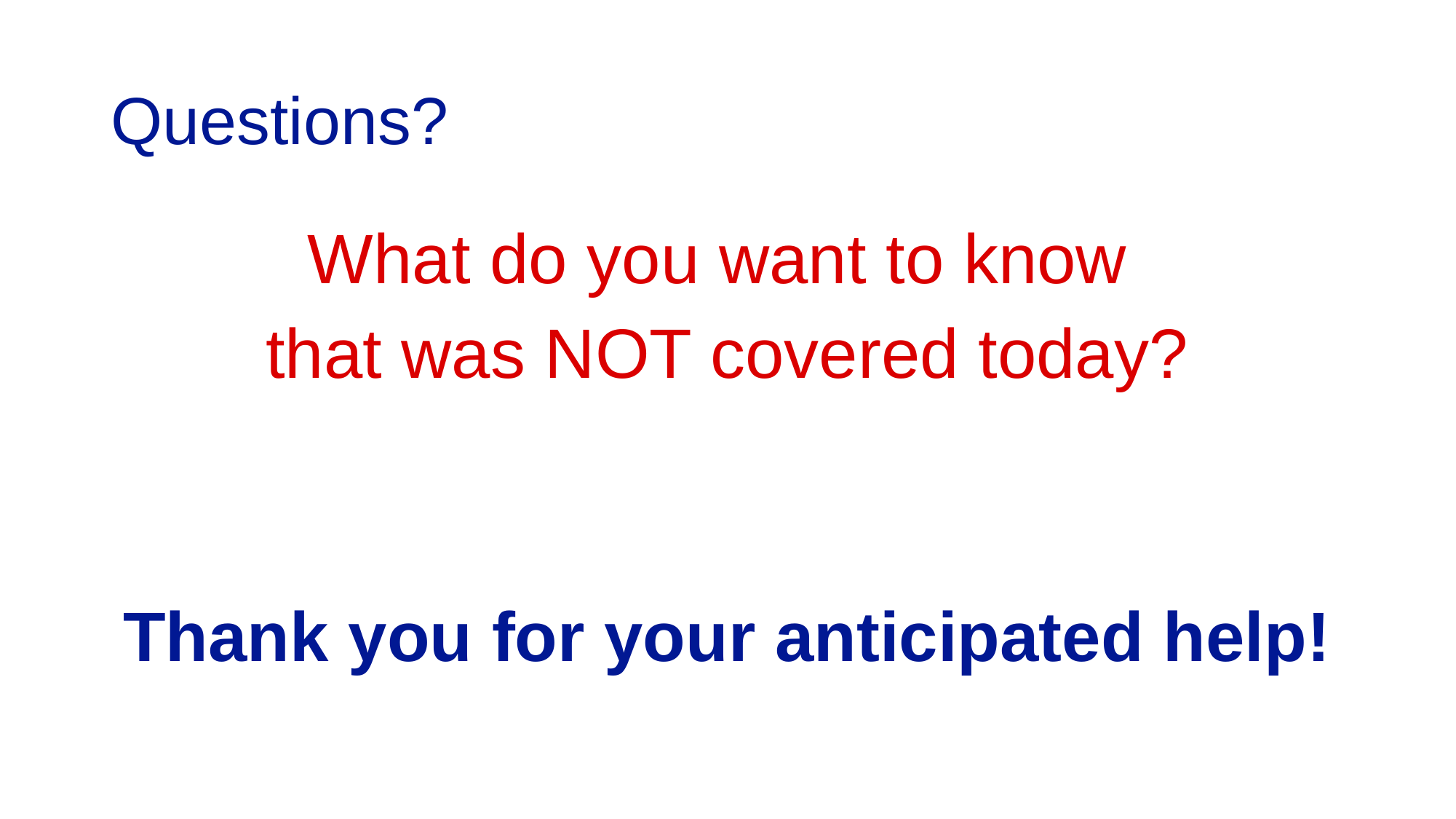

# Questions?
What do you want to know
that was NOT covered today?

Thank you for your anticipated help!